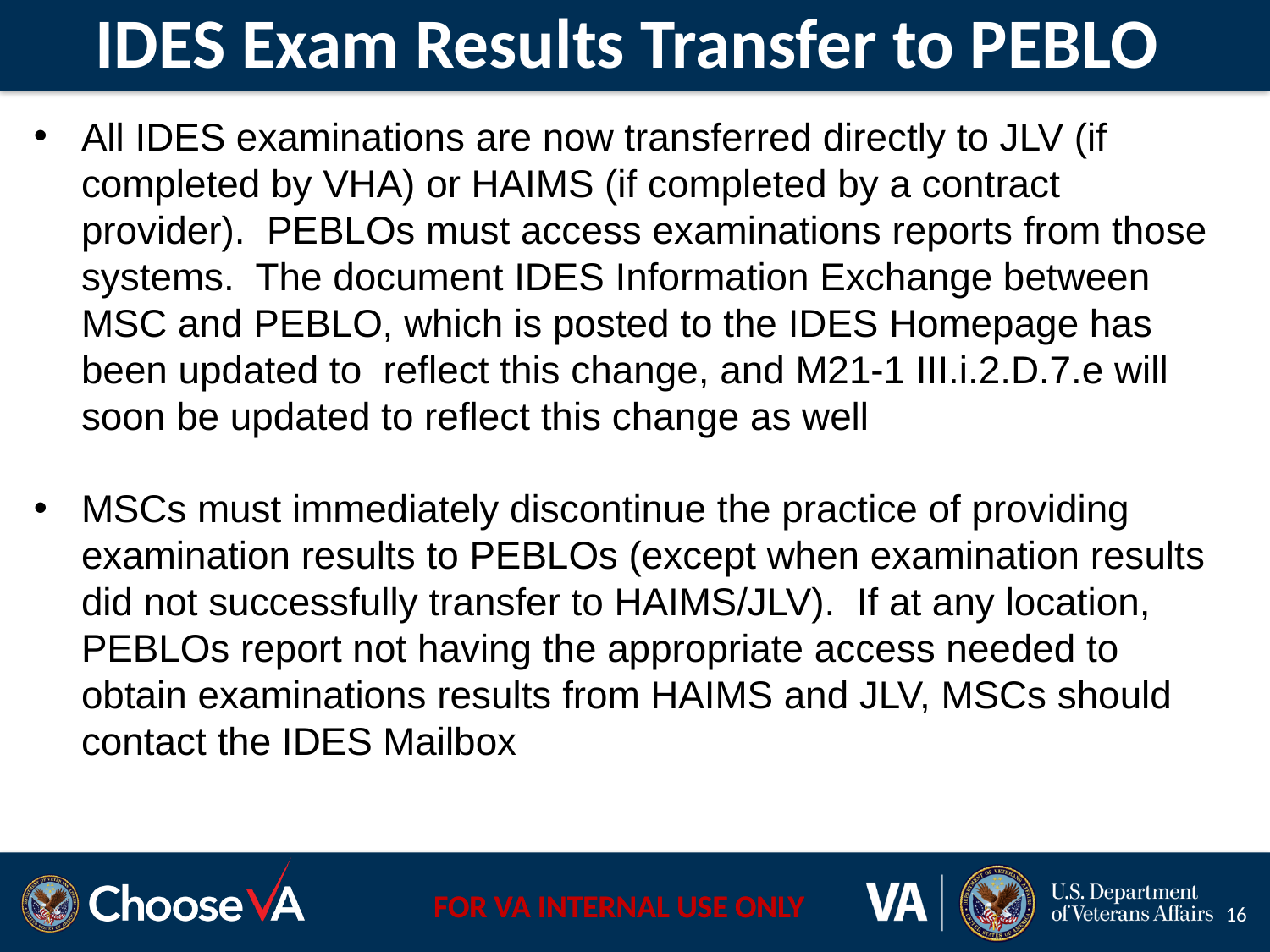

# IDES Exam Results Transfer to PEBLO
All IDES examinations are now transferred directly to JLV (if completed by VHA) or HAIMS (if completed by a contract provider).  PEBLOs must access examinations reports from those systems.  The document IDES Information Exchange between MSC and PEBLO, which is posted to the IDES Homepage has been updated to  reflect this change, and M21-1 III.i.2.D.7.e will soon be updated to reflect this change as well

MSCs must immediately discontinue the practice of providing examination results to PEBLOs (except when examination results did not successfully transfer to HAIMS/JLV).  If at any location, PEBLOs report not having the appropriate access needed to obtain examinations results from HAIMS and JLV, MSCs should contact the IDES Mailbox
16